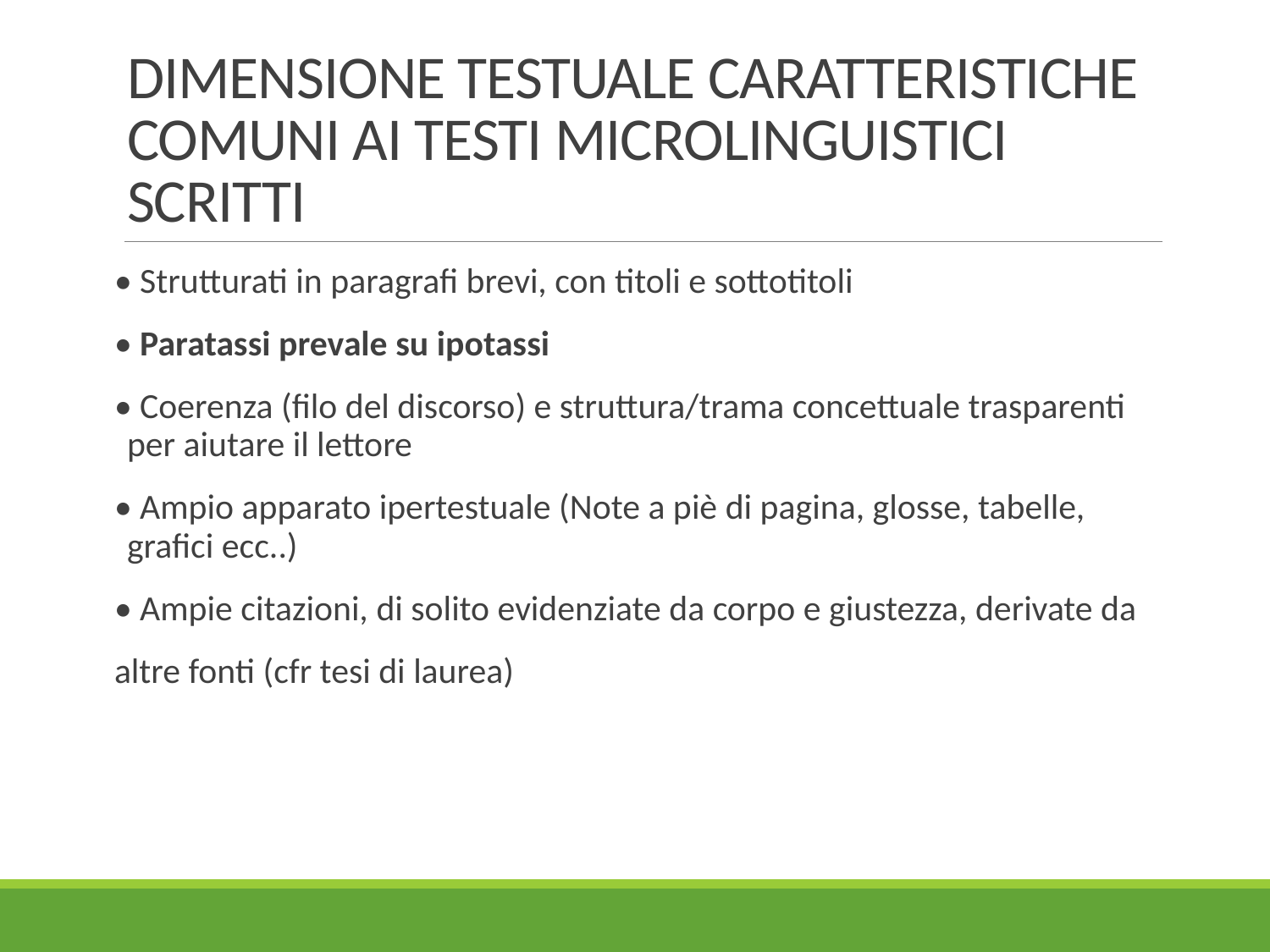

# DIMENSIONE TESTUALE CARATTERISTICHE COMUNI AI TESTI MICROLINGUISTICI SCRITTI
• Strutturati in paragrafi brevi, con titoli e sottotitoli
• Paratassi prevale su ipotassi
• Coerenza (filo del discorso) e struttura/trama concettuale trasparenti per aiutare il lettore
• Ampio apparato ipertestuale (Note a piè di pagina, glosse, tabelle, grafici ecc..)
• Ampie citazioni, di solito evidenziate da corpo e giustezza, derivate da
altre fonti (cfr tesi di laurea)